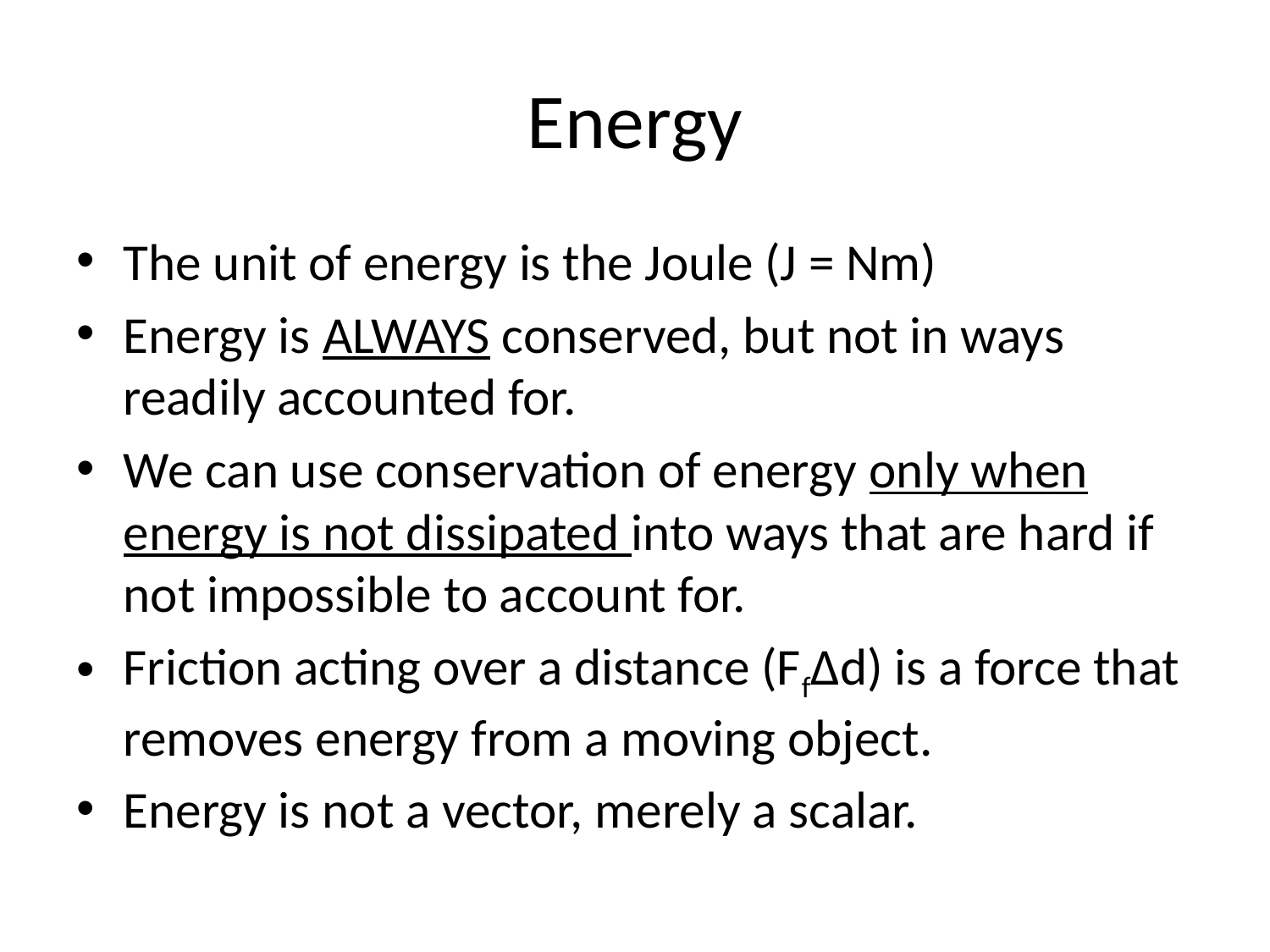

# Energy
The unit of energy is the Joule (J = Nm)
Energy is ALWAYS conserved, but not in ways readily accounted for.
We can use conservation of energy only when energy is not dissipated into ways that are hard if not impossible to account for.
Friction acting over a distance (FfΔd) is a force that removes energy from a moving object.
Energy is not a vector, merely a scalar.